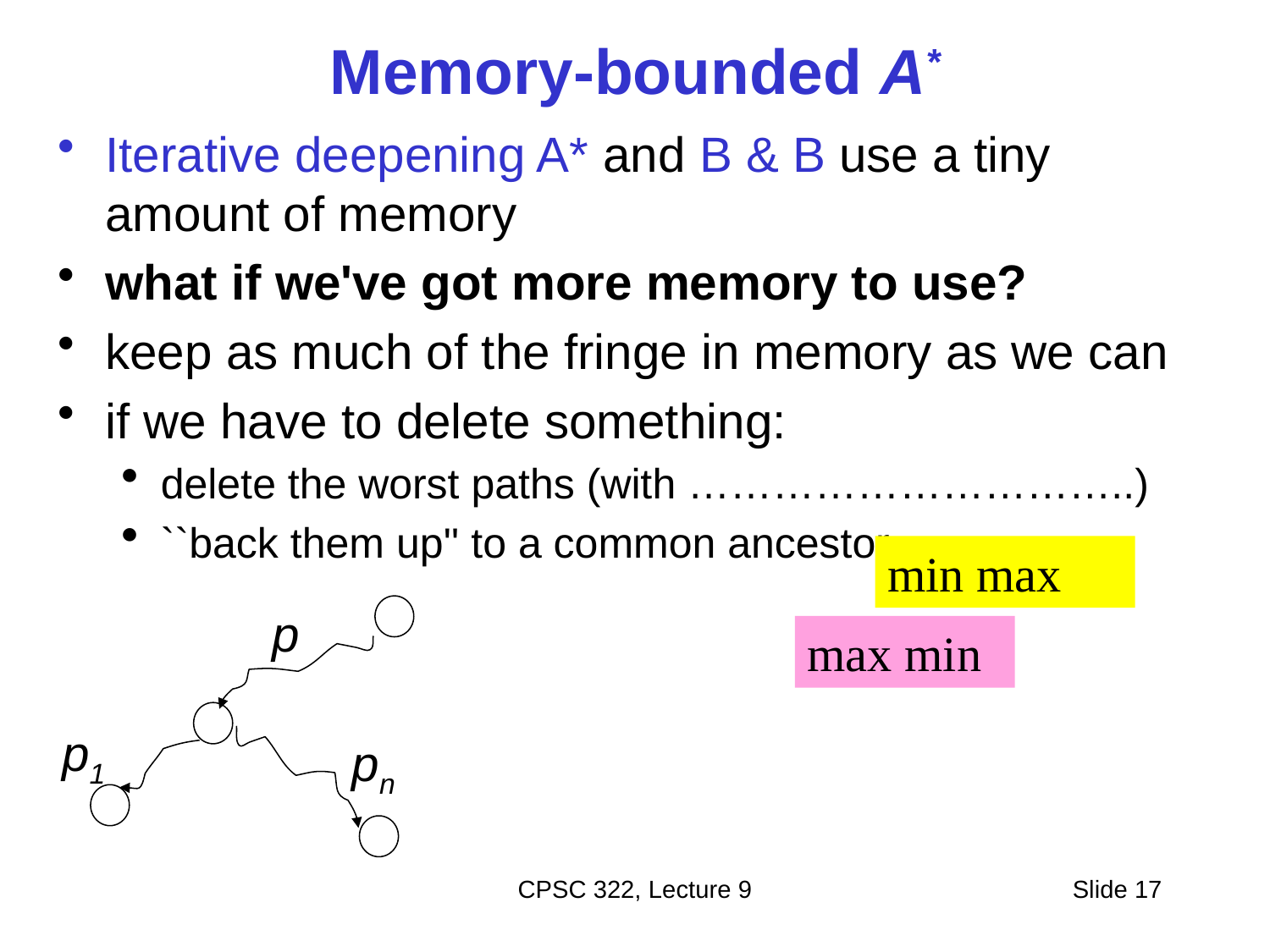

# Memory-bounded A*
Iterative deepening A* and B & B use a tiny amount of memory
what if we've got more memory to use?
keep as much of the fringe in memory as we can
if we have to delete something:
delete the worst paths (with …………………………..)
``back them up'' to a common ancestor
min max
p

max min

p1

pn

CPSC 322, Lecture 9
Slide 17